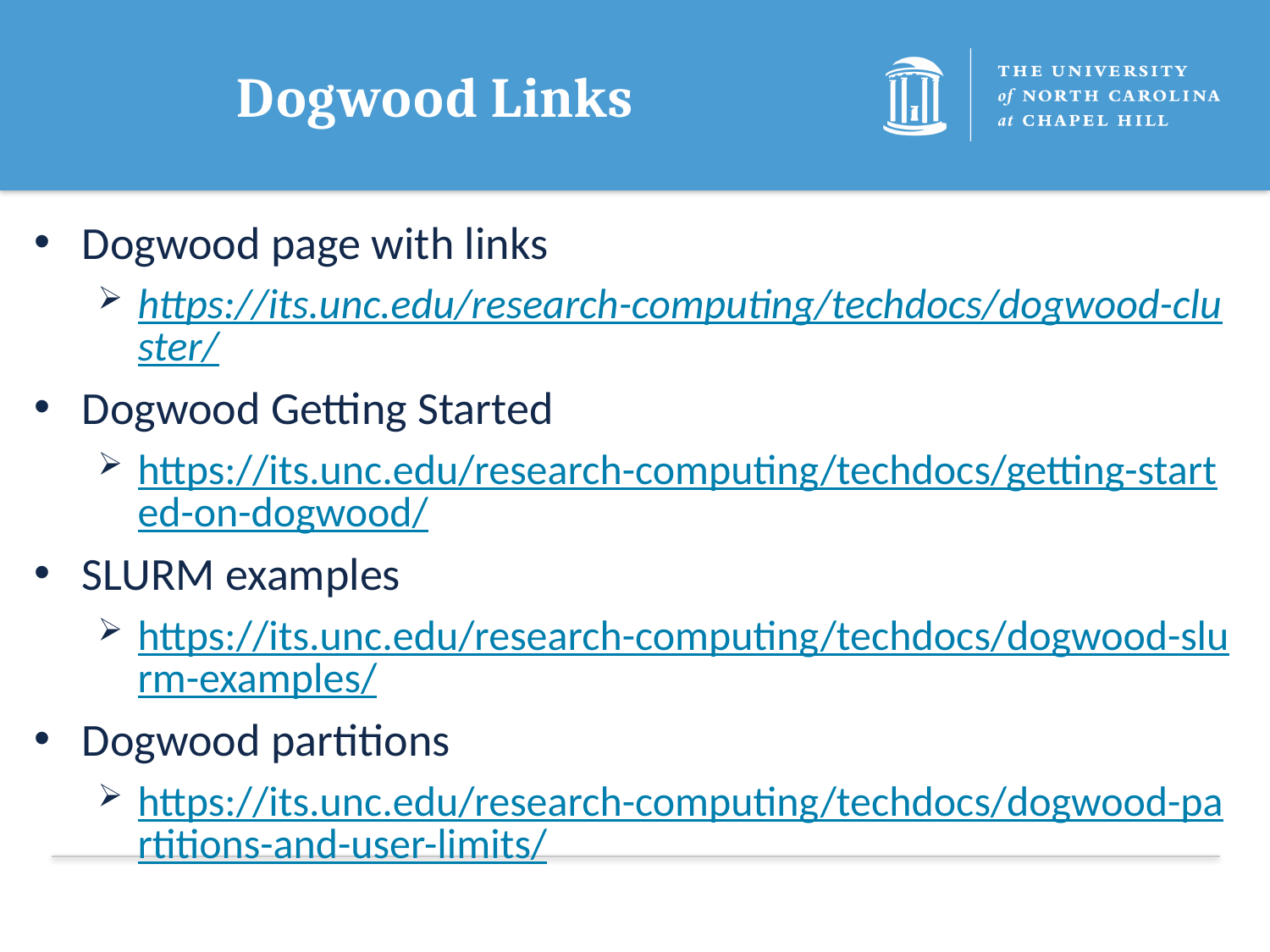

# Dogwood Links
Dogwood page with links
https://its.unc.edu/research-computing/techdocs/dogwood-cluster/
Dogwood Getting Started
https://its.unc.edu/research-computing/techdocs/getting-started-on-dogwood/
SLURM examples
https://its.unc.edu/research-computing/techdocs/dogwood-slurm-examples/
Dogwood partitions
https://its.unc.edu/research-computing/techdocs/dogwood-partitions-and-user-limits/